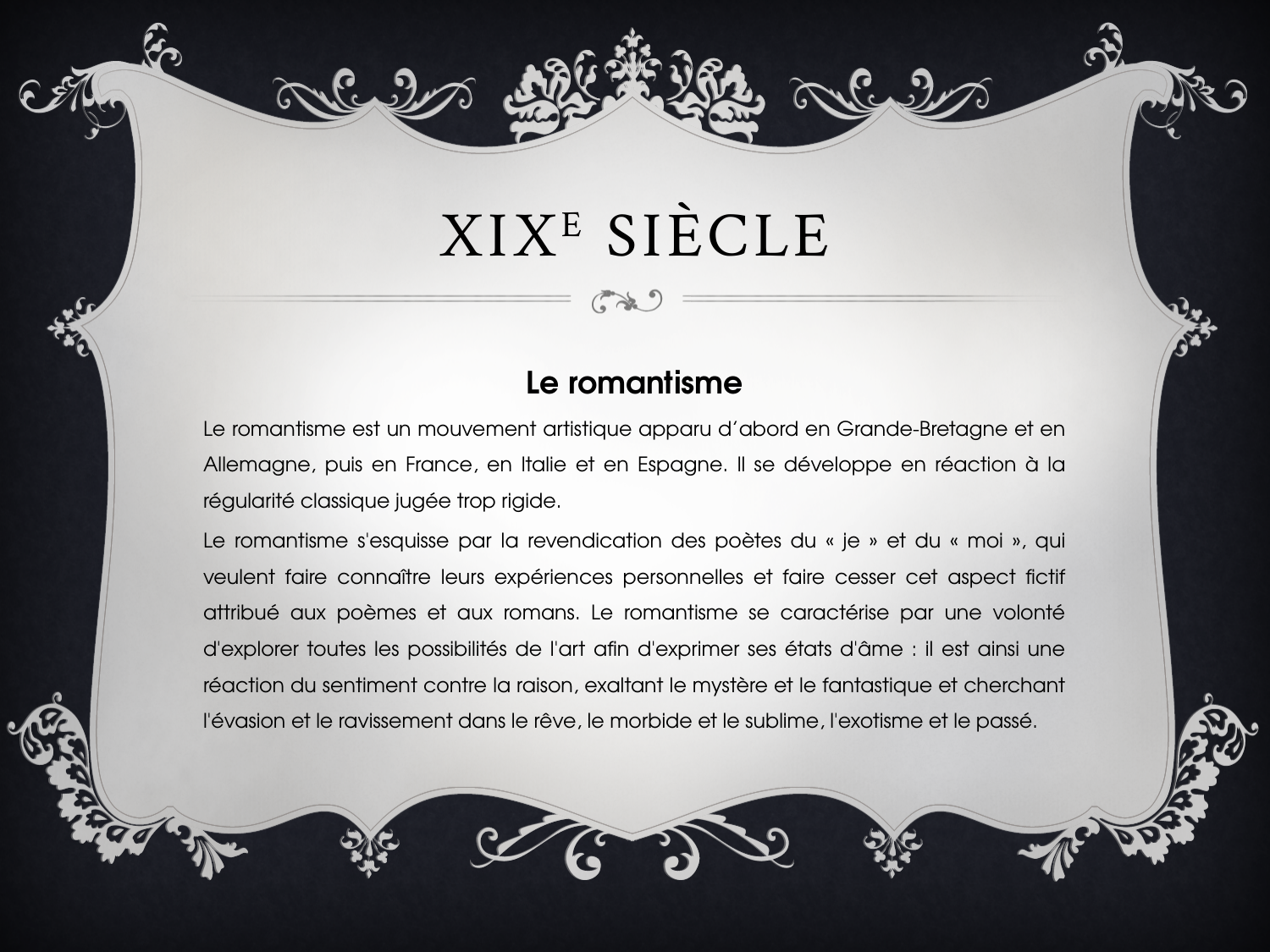

# Xixe siècle
Le romantisme
Le romantisme est un mouvement artistique apparu d’abord en Grande-Bretagne et en Allemagne, puis en France, en Italie et en Espagne. Il se développe en réaction à la régularité classique jugée trop rigide.
Le romantisme s'esquisse par la revendication des poètes du « je » et du « moi », qui veulent faire connaître leurs expériences personnelles et faire cesser cet aspect fictif attribué aux poèmes et aux romans. Le romantisme se caractérise par une volonté d'explorer toutes les possibilités de l'art afin d'exprimer ses états d'âme : il est ainsi une réaction du sentiment contre la raison, exaltant le mystère et le fantastique et cherchant l'évasion et le ravissement dans le rêve, le morbide et le sublime, l'exotisme et le passé.